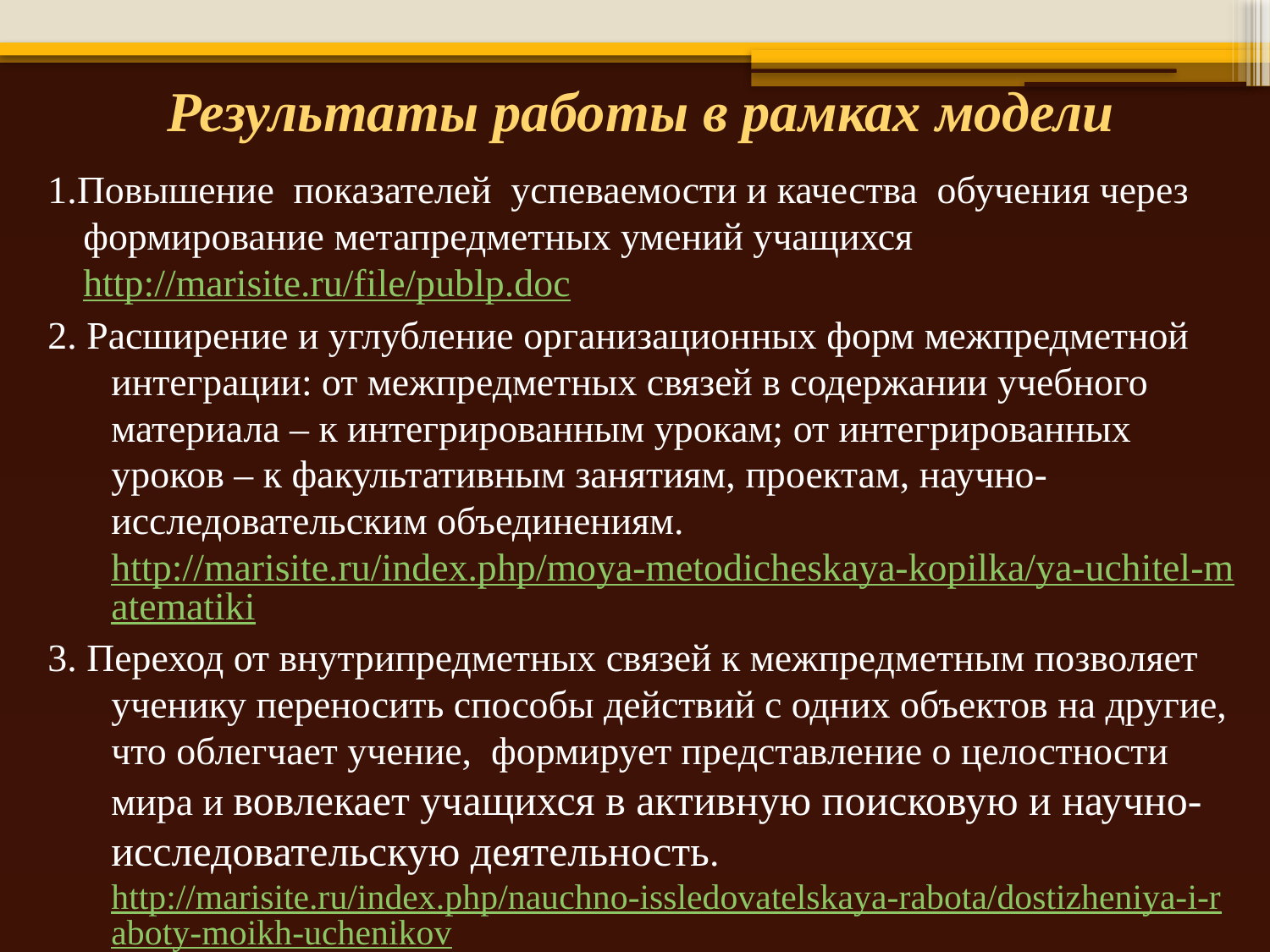

# Результаты работы в рамках модели
1.Повышение  показателей  успеваемости и качества  обучения через формирование метапредметных умений учащихся http://marisite.ru/file/publp.doc
2. Расширение и углубление организационных форм межпредметной интеграции: от межпредметных связей в содержании учебного материала – к интегрированным урокам; от интегрированных уроков – к факультативным занятиям, проектам, научно-исследовательским объединениям. http://marisite.ru/index.php/moya-metodicheskaya-kopilka/ya-uchitel-matematiki
3. Переход от внутрипредметных связей к межпредметным позволяет ученику переносить способы действий с одних объектов на другие, что облегчает учение,  формирует представление о целостности мира и вовлекает учащихся в активную поисковую и научно-исследовательскую деятельность. http://marisite.ru/index.php/nauchno-issledovatelskaya-rabota/dostizheniya-i-raboty-moikh-uchenikov